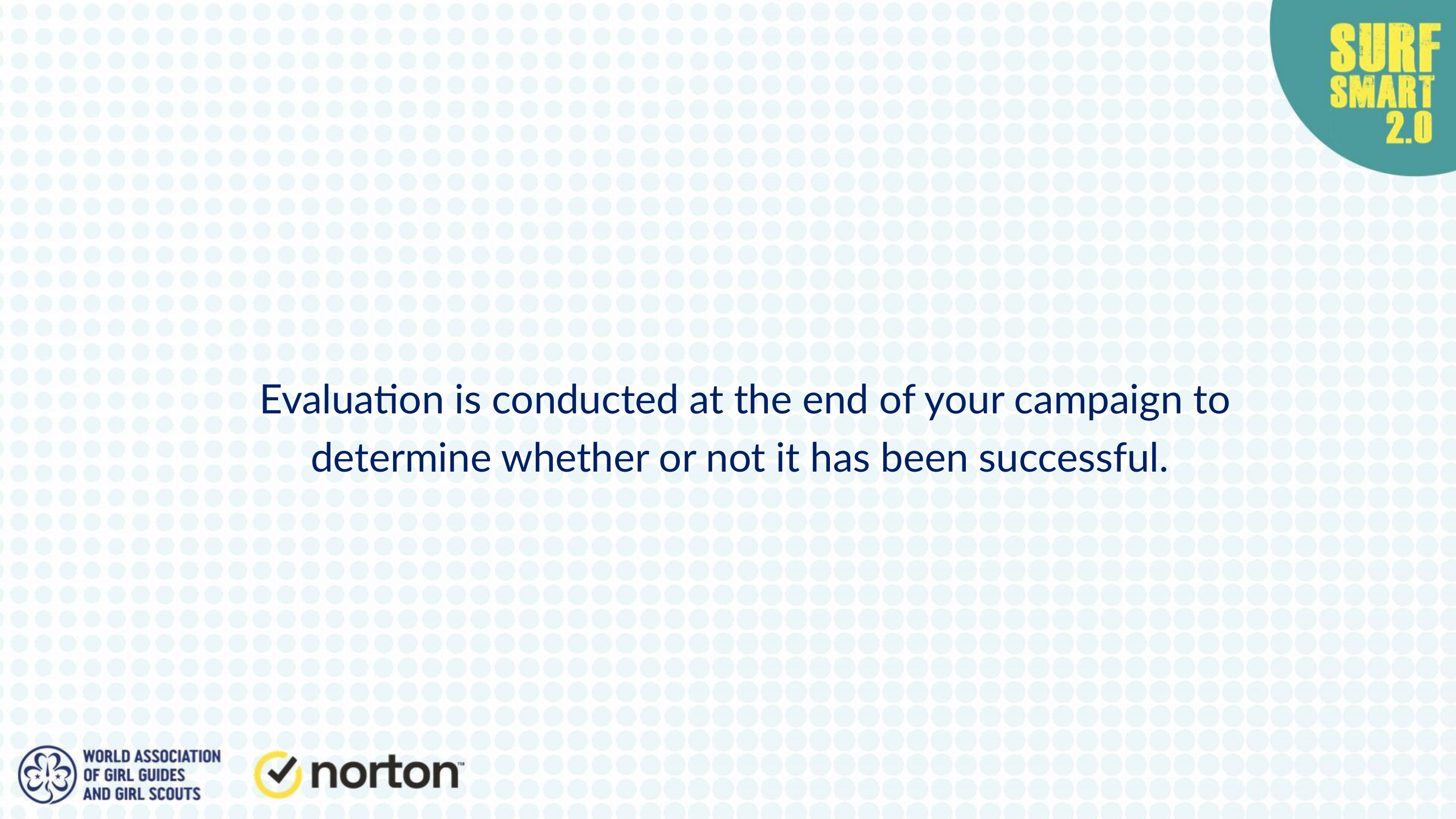

Evaluation is conducted at the end of your campaign to determine whether or not it has been successful.